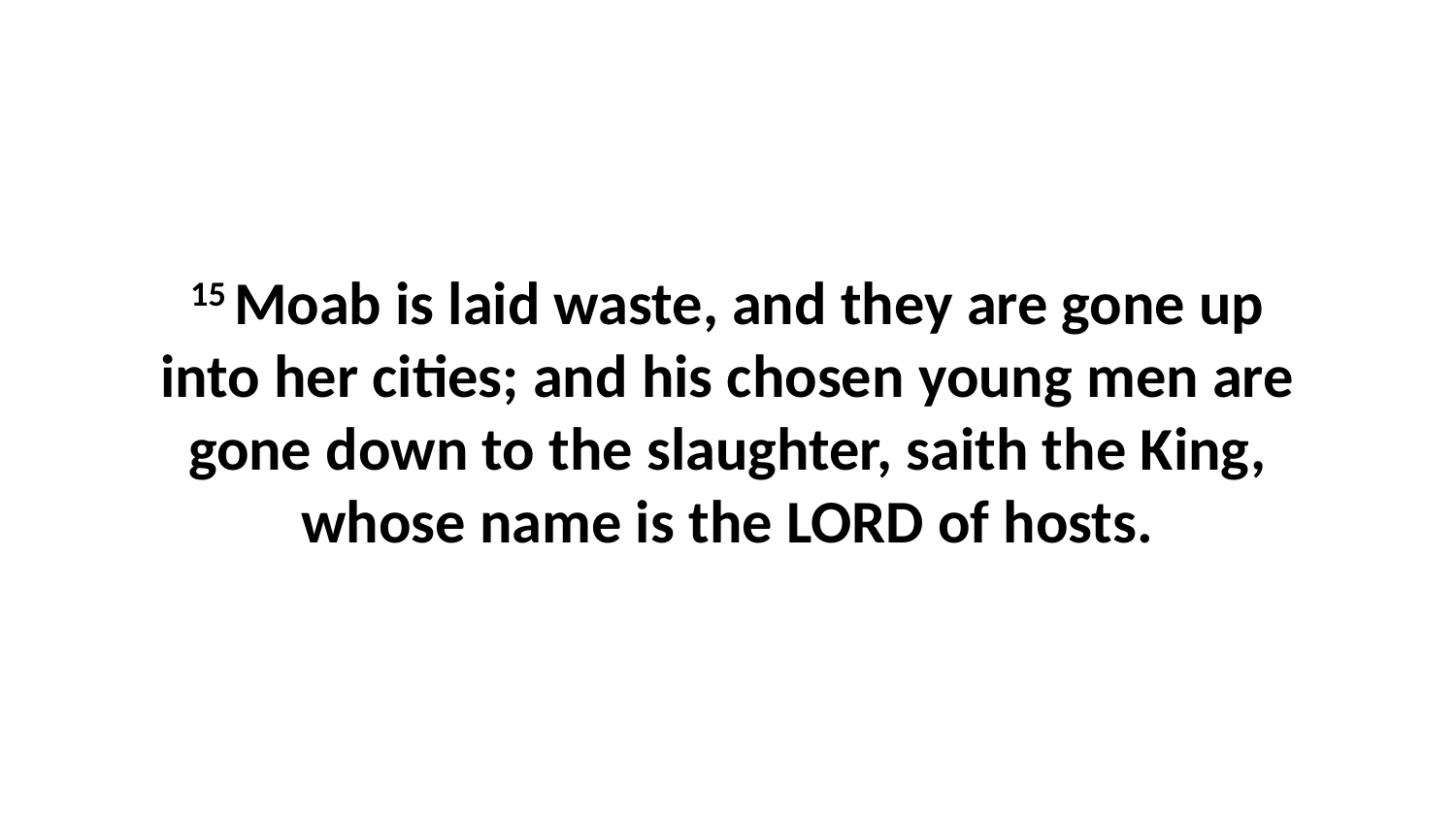

15 Moab is laid waste, and they are gone up into her cities; and his chosen young men are gone down to the slaughter, saith the King, whose name is the LORD of hosts.